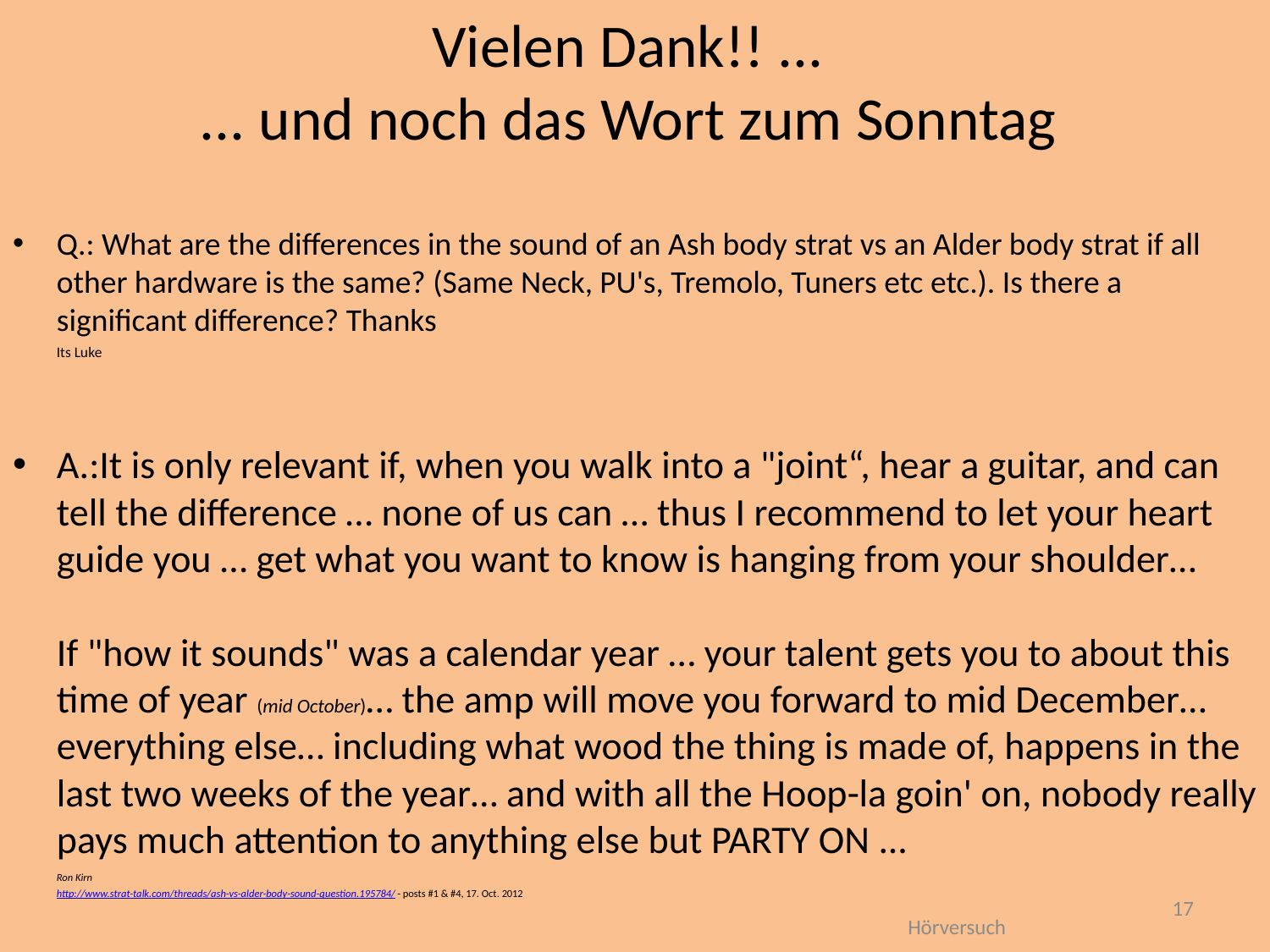

# Vielen Dank!! ... ... und noch das Wort zum Sonntag
Q.: What are the differences in the sound of an Ash body strat vs an Alder body strat if all other hardware is the same? (Same Neck, PU's, Tremolo, Tuners etc etc.). Is there a significant difference? Thanks
	Its Luke

A.:It is only relevant if, when you walk into a "joint“, hear a guitar, and can tell the difference … none of us can … thus I recommend to let your heart guide you … get what you want to know is hanging from your shoulder…
If "how it sounds" was a calendar year … your talent gets you to about this time of year (mid October)… the amp will move you forward to mid December… everything else… including what wood the thing is made of, happens in the last two weeks of the year… and with all the Hoop-la goin' on, nobody really pays much attention to anything else but PARTY ON ...
	Ron Kirn
	http://www.strat-talk.com/threads/ash-vs-alder-body-sound-question.195784/ - posts #1 & #4, 17. Oct. 2012
17
Hörversuch